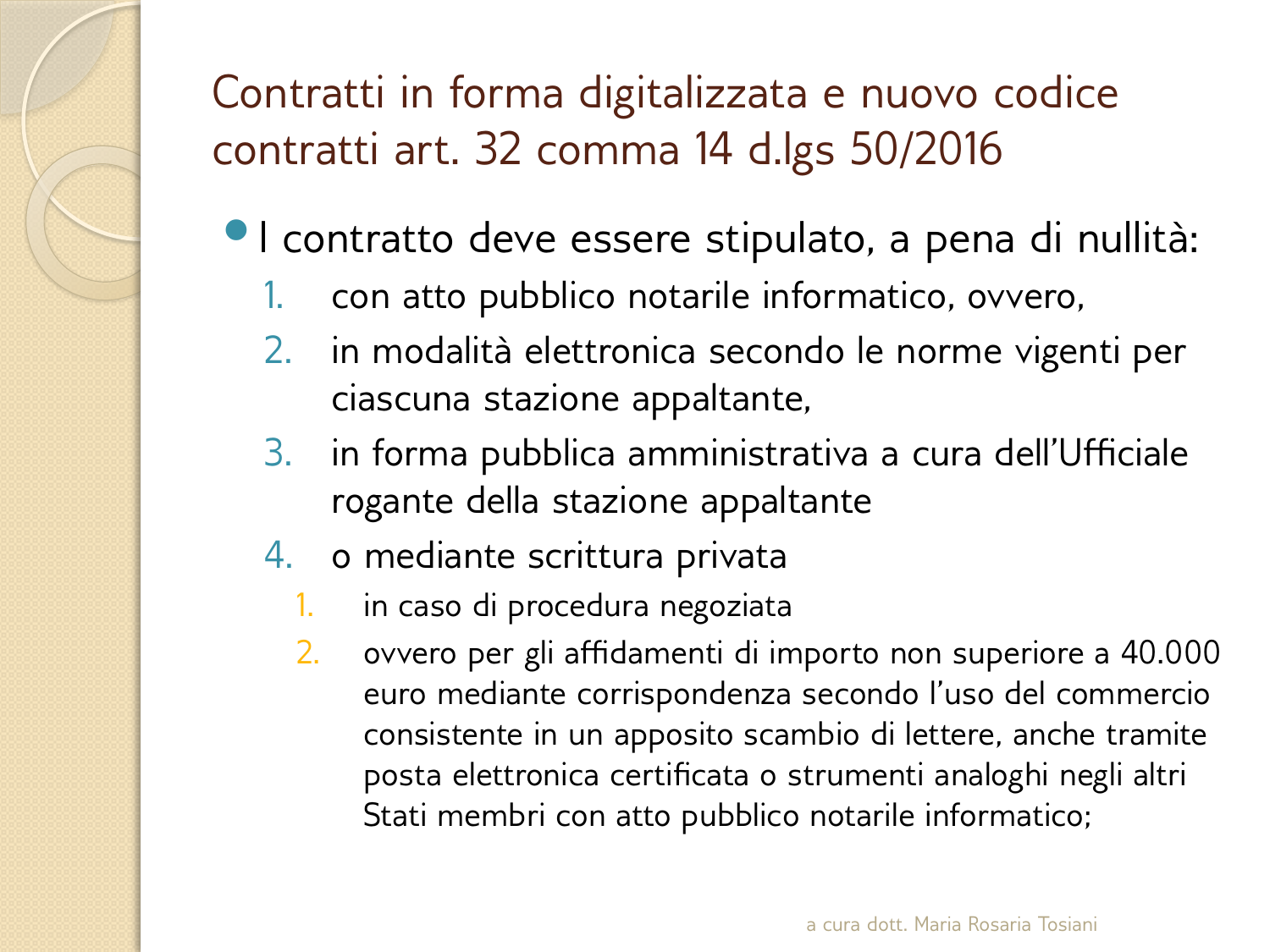

# Contratti in forma digitalizzata e nuovo codice contratti art. 32 comma 14 d.lgs 50/2016
l contratto deve essere stipulato, a pena di nullità:
con atto pubblico notarile informatico, ovvero,
in modalità elettronica secondo le norme vigenti per ciascuna stazione appaltante,
in forma pubblica amministrativa a cura dell’Ufficiale rogante della stazione appaltante
o mediante scrittura privata
in caso di procedura negoziata
ovvero per gli affidamenti di importo non superiore a 40.000 euro mediante corrispondenza secondo l’uso del commercio consistente in un apposito scambio di lettere, anche tramite posta elettronica certificata o strumenti analoghi negli altri Stati membri con atto pubblico notarile informatico;

a cura dott. Maria Rosaria Tosiani